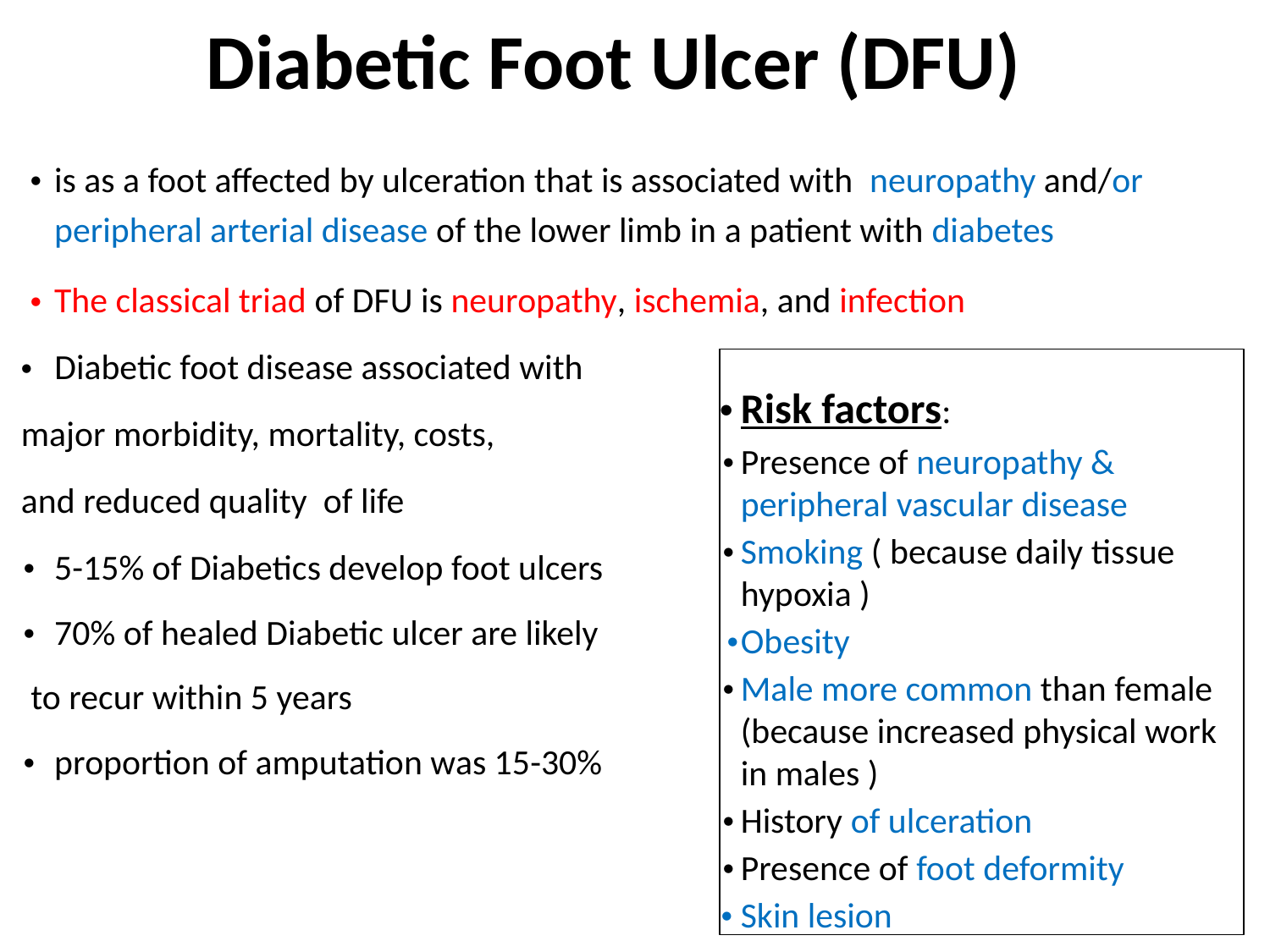

# Diabetic Foot Ulcer (DFU)
is as a foot affected by ulceration that is associated with  neuropathy and/or peripheral arterial disease of the lower limb in a patient with diabetes

The classical triad of DFU is neuropathy, ischemia, and infection
Diabetic foot disease associated with
major morbidity, mortality, costs,
and reduced quality  of life

5-15% of Diabetics develop foot ulcers
70% of healed Diabetic ulcer are likely
 to recur within 5 years
proportion of amputation was 15-30%
Risk factors:
Presence of neuropathy & peripheral vascular disease
Smoking ( because daily tissue hypoxia )
Obesity
Male more common than female (because increased physical work in males )
History of ulceration
Presence of foot deformity
Skin lesion